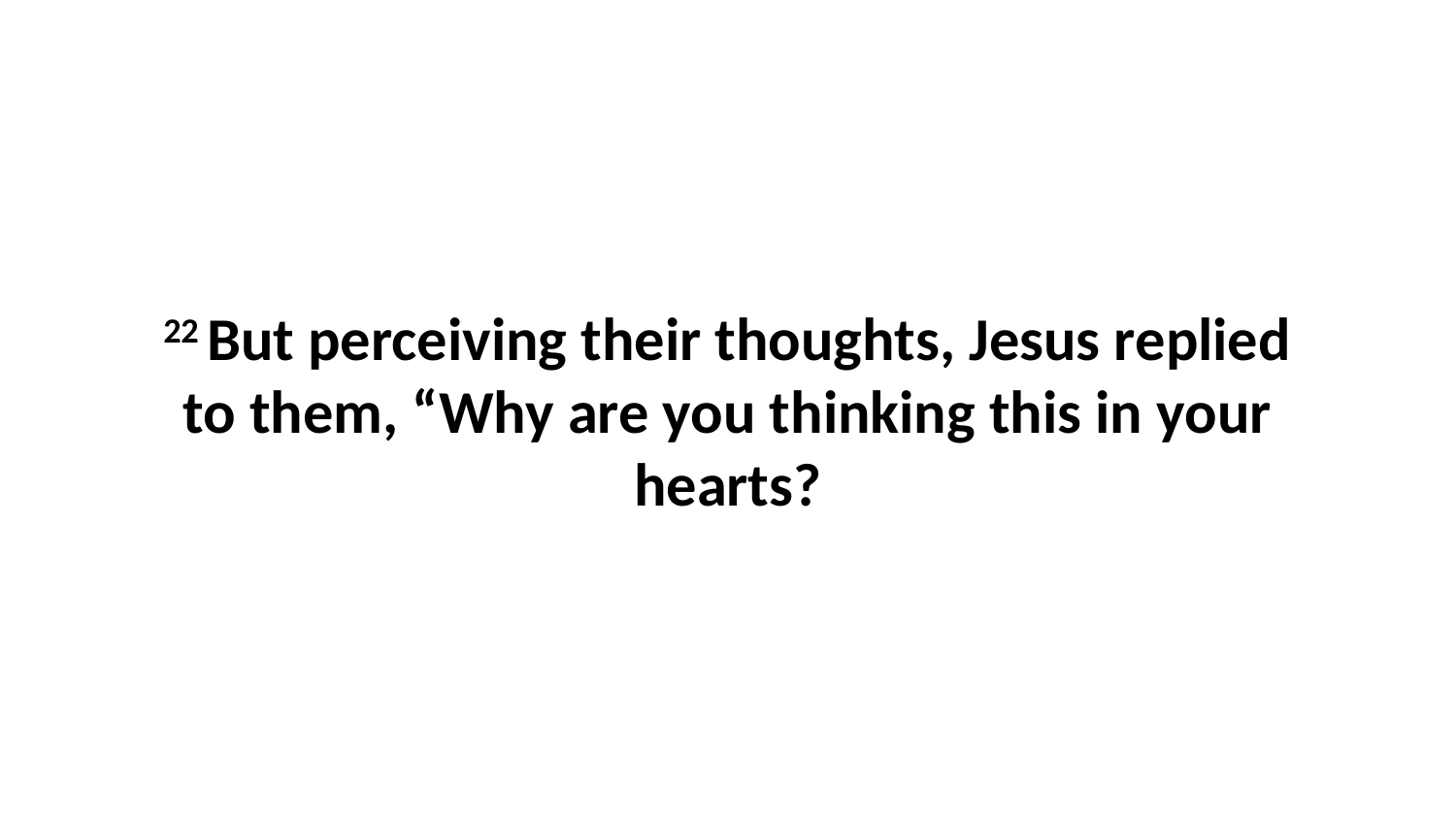

22 But perceiving their thoughts, Jesus replied to them, “Why are you thinking this in your hearts?